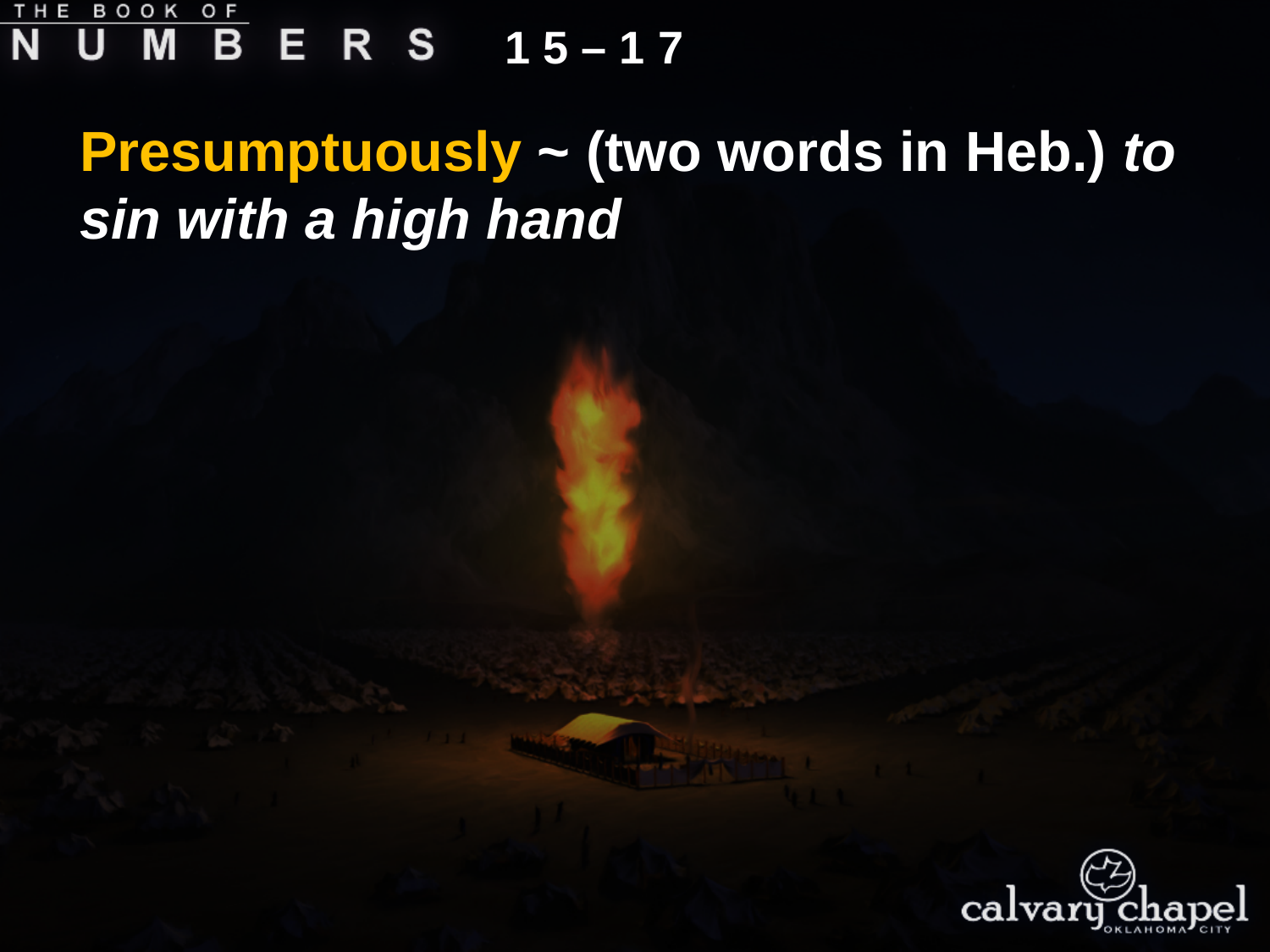

1 5 – 1 7
Presumptuously ~ (two words in Heb.) to sin with a high hand